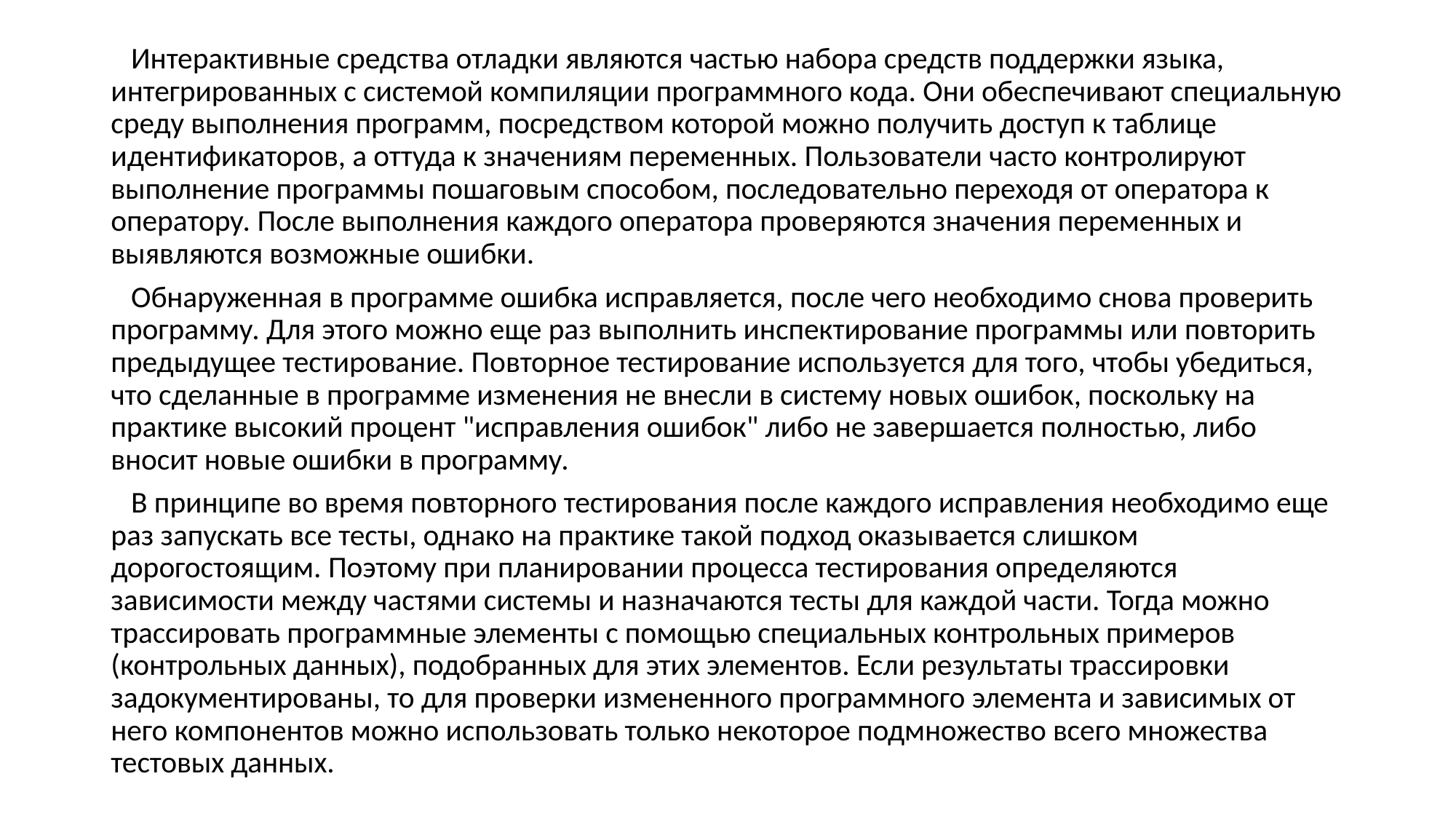

Интерактивные средства отладки являются частью набора средств поддержки языка, интегрированных с системой компиляции программного кода. Они обеспечивают специальную среду выполнения программ, посредством которой можно получить доступ к таблице идентификаторов, а оттуда к значениям переменных. Пользователи часто контролируют выполнение программы пошаговым способом, последовательно переходя от оператора к оператору. После выполнения каждого оператора проверяются значения переменных и выявляются возможные ошибки.
   Обнаруженная в программе ошибка исправляется, после чего необходимо снова проверить программу. Для этого можно еще раз выполнить инспектирование программы или повторить предыдущее тестирование. Повторное тестирование используется для того, чтобы убедиться, что сделанные в программе изменения не внесли в систему новых ошибок, поскольку на практике высокий процент "исправления ошибок" либо не завершается полностью, либо вносит новые ошибки в программу.
   В принципе во время повторного тестирования после каждого исправления необходимо еще раз запускать все тесты, однако на практике такой подход оказывается слишком дорогостоящим. Поэтому при планировании процесса тестирования определяются зависимости между частями системы и назначаются тесты для каждой части. Тогда можно трассировать программные элементы с помощью специальных контрольных примеров (контрольных данных), подобранных для этих элементов. Если результаты трассировки задокументированы, то для проверки измененного программного элемента и зависимых от него компонентов можно использовать только некоторое подмножество всего множества тестовых данных.